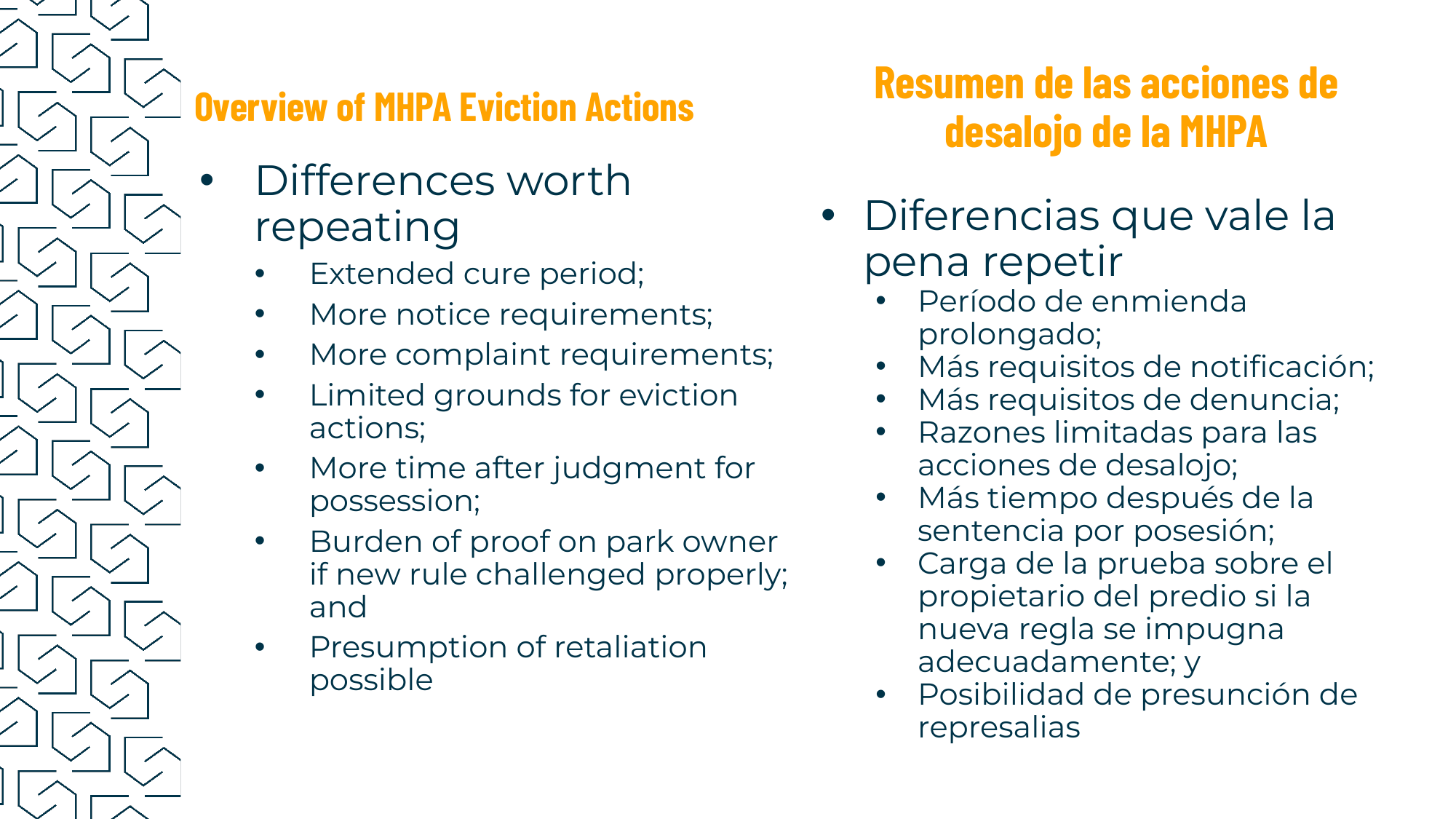

Resumen de las acciones de desalojo de la MHPA
# Overview of MHPA Eviction Actions

Differences worth repeating
Extended cure period;
More notice requirements;
More complaint requirements;
Limited grounds for eviction actions;
More time after judgment for possession;
Burden of proof on park owner if new rule challenged properly; and
Presumption of retaliation possible
Diferencias que vale la pena repetir
Período de enmienda prolongado;
Más requisitos de notificación;
Más requisitos de denuncia;
Razones limitadas para las acciones de desalojo;
Más tiempo después de la sentencia por posesión;
Carga de la prueba sobre el propietario del predio si la nueva regla se impugna adecuadamente; y
Posibilidad de presunción de represalias